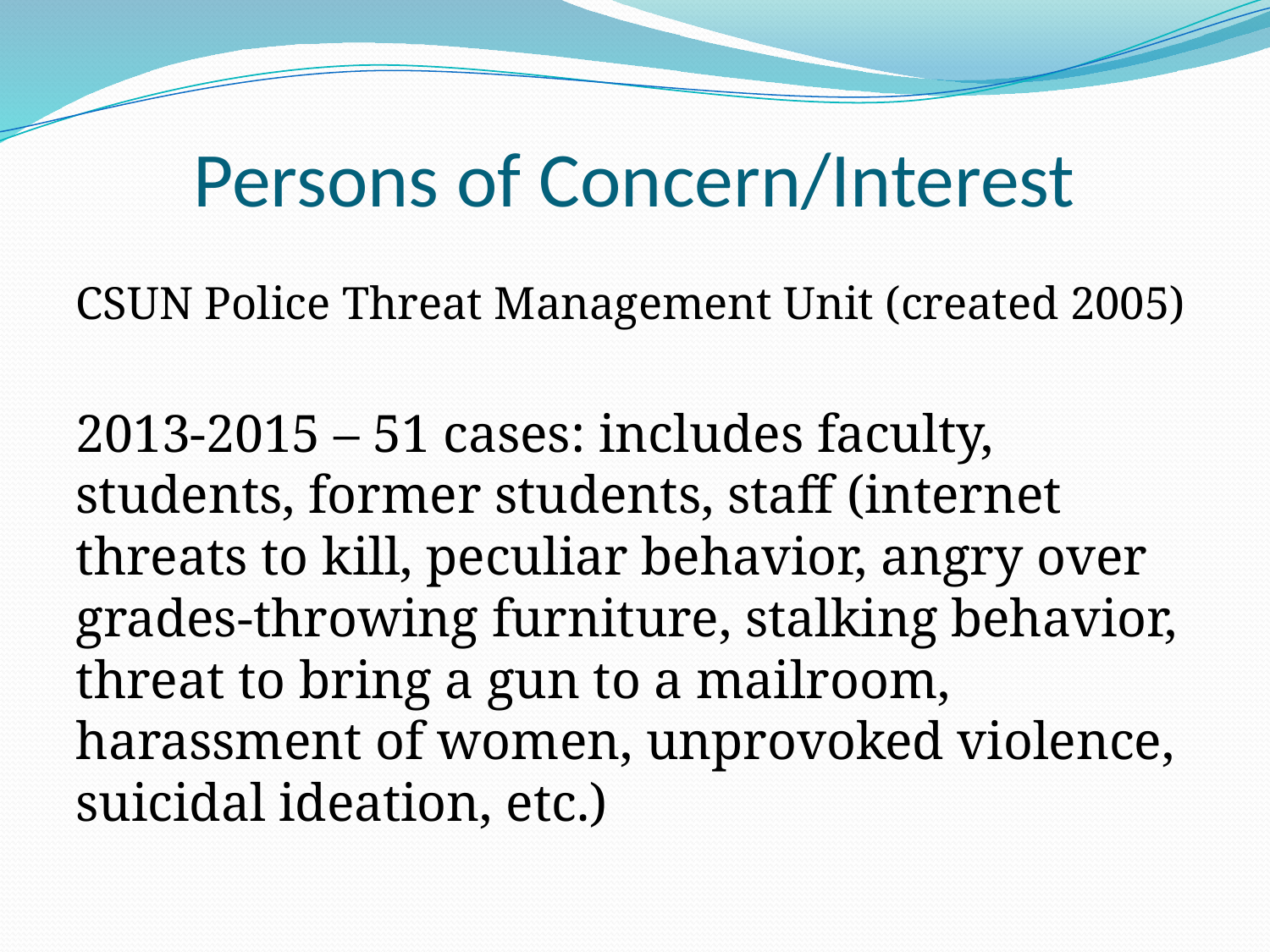

# Persons of Concern/Interest
CSUN Police Threat Management Unit (created 2005)

2013-2015 – 51 cases: includes faculty, students, former students, staff (internet threats to kill, peculiar behavior, angry over grades-throwing furniture, stalking behavior, threat to bring a gun to a mailroom, harassment of women, unprovoked violence, suicidal ideation, etc.)